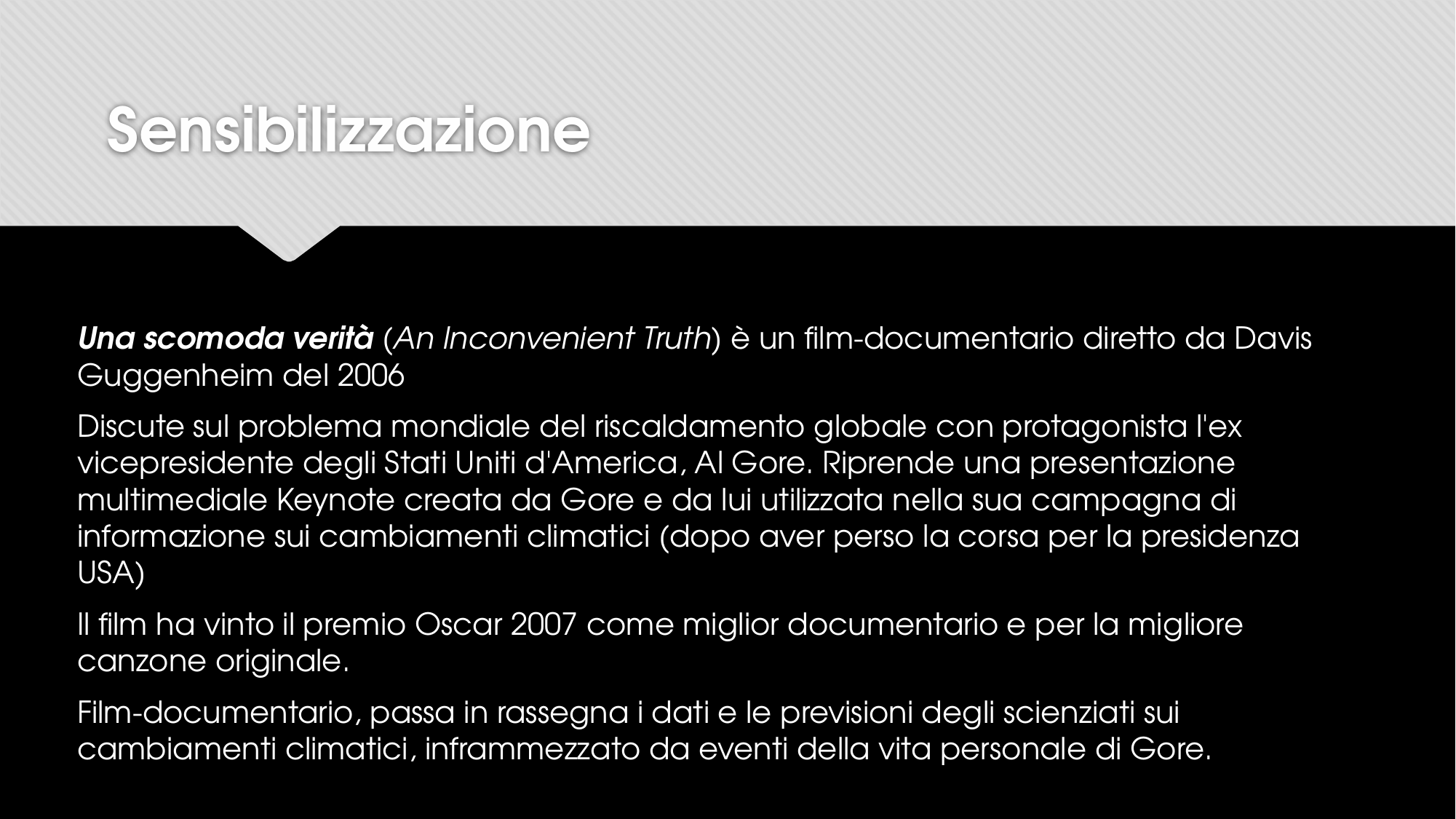

# Sensibilizzazione
Una scomoda verità (An Inconvenient Truth) è un film-documentario diretto da Davis Guggenheim del 2006
Discute sul problema mondiale del riscaldamento globale con protagonista l'ex vicepresidente degli Stati Uniti d'America, Al Gore. Riprende una presentazione multimediale Keynote creata da Gore e da lui utilizzata nella sua campagna di informazione sui cambiamenti climatici (dopo aver perso la corsa per la presidenza USA)
Il film ha vinto il premio Oscar 2007 come miglior documentario e per la migliore canzone originale.
Film-documentario, passa in rassegna i dati e le previsioni degli scienziati sui cambiamenti climatici, inframmezzato da eventi della vita personale di Gore.